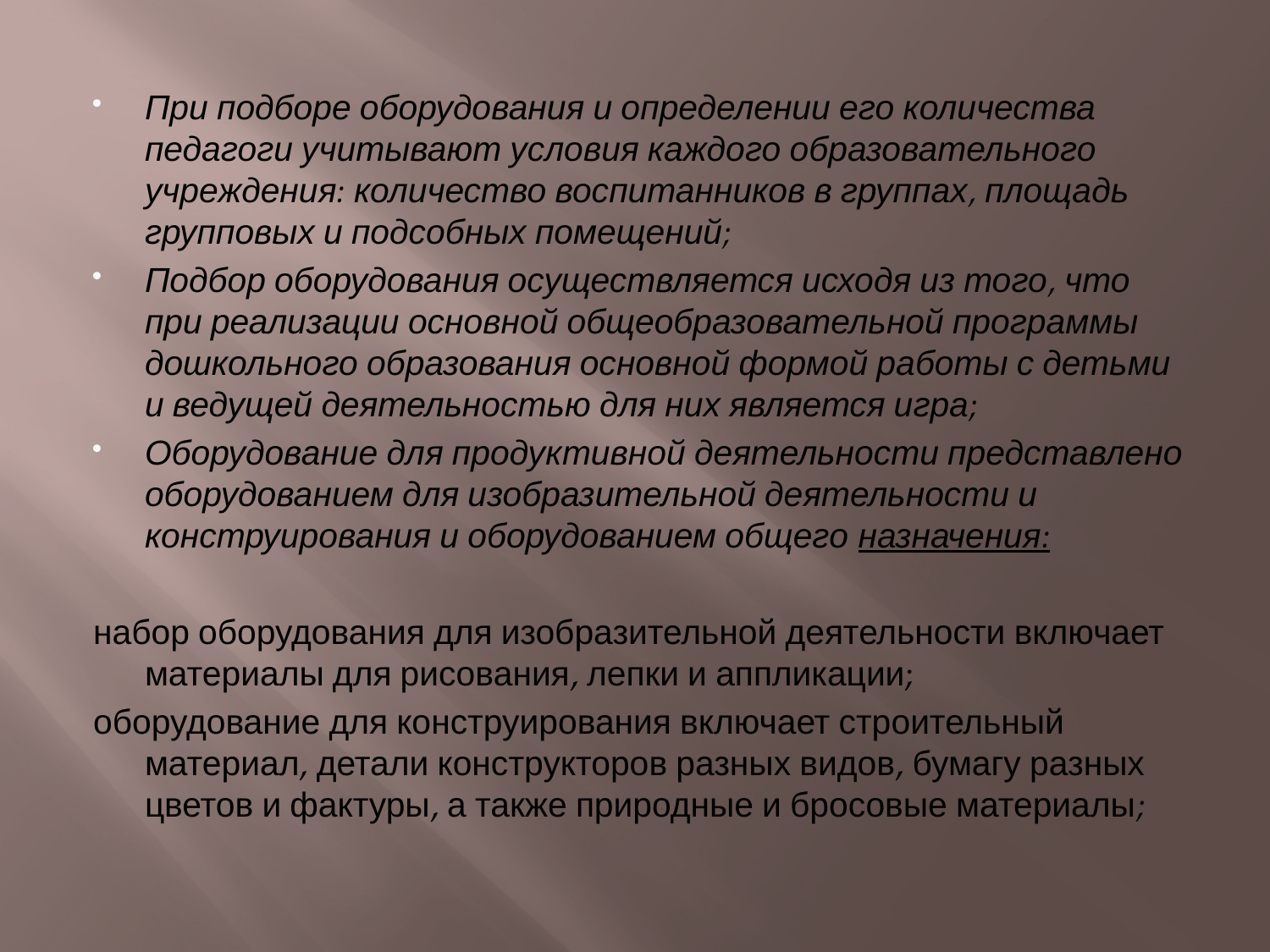

При подборе оборудования и определении его количества педагоги учитывают условия каждого образовательного учреждения: количество воспитанников в группах, площадь групповых и подсобных помещений;
Подбор оборудования осуществляется исходя из того, что при реализации основной общеобразовательной программы дошкольного образования основной формой работы с детьми и ведущей деятельностью для них является игра;
Оборудование для продуктивной деятельности представлено оборудованием для изобразительной деятельности и конструирования и оборудованием общего назначения:

набор оборудования для изобразительной деятельности включает материалы для рисования, лепки и аппликации;
оборудование для конструирования включает строительный материал, детали конструкторов разных видов, бумагу разных цветов и фактуры, а также природные и бросовые материалы;